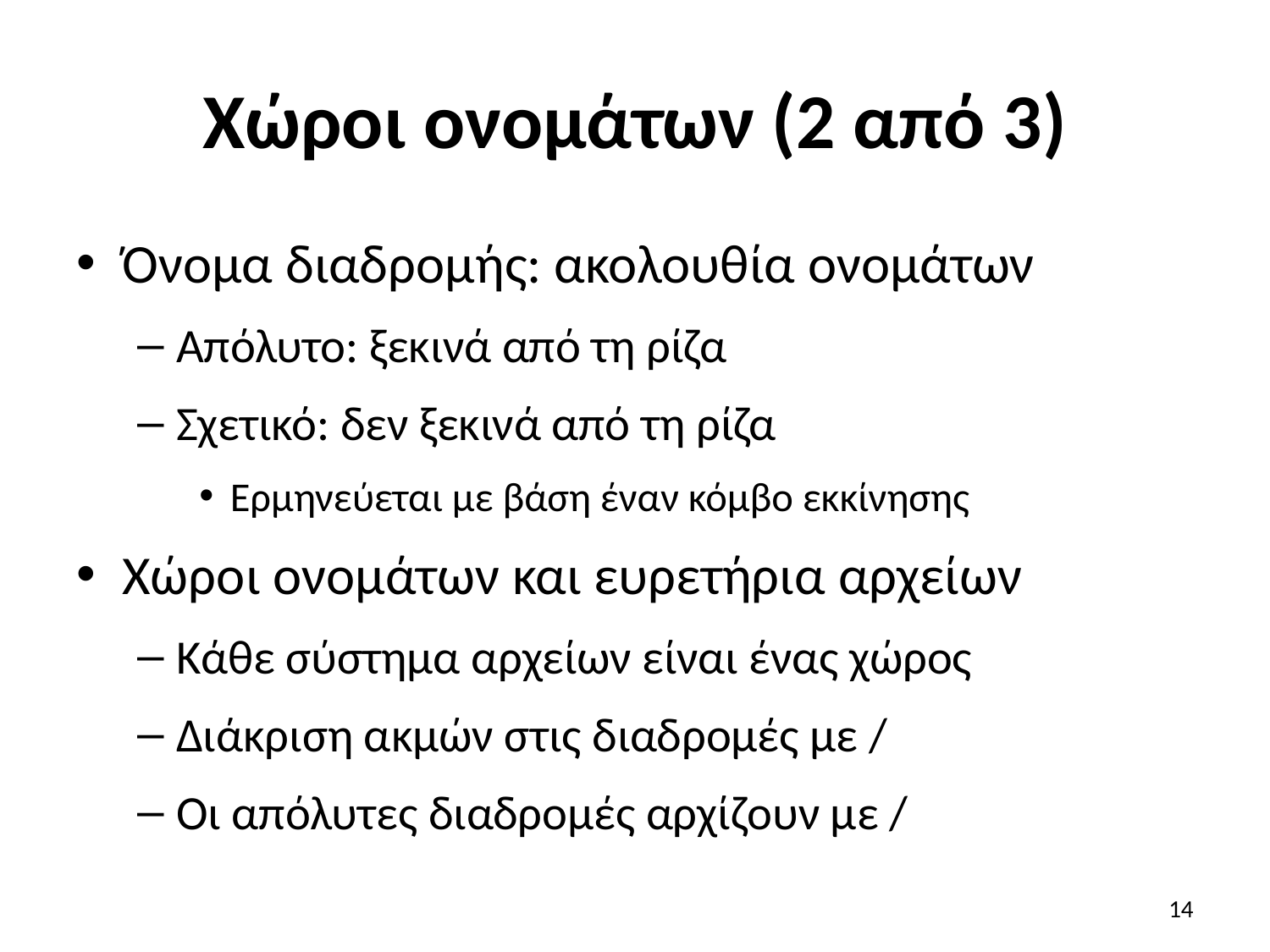

# Χώροι ονομάτων (2 από 3)
Όνομα διαδρομής: ακολουθία ονομάτων
Απόλυτο: ξεκινά από τη ρίζα
Σχετικό: δεν ξεκινά από τη ρίζα
Ερμηνεύεται με βάση έναν κόμβο εκκίνησης
Χώροι ονομάτων και ευρετήρια αρχείων
Κάθε σύστημα αρχείων είναι ένας χώρος
Διάκριση ακμών στις διαδρομές με /
Οι απόλυτες διαδρομές αρχίζουν με /
14